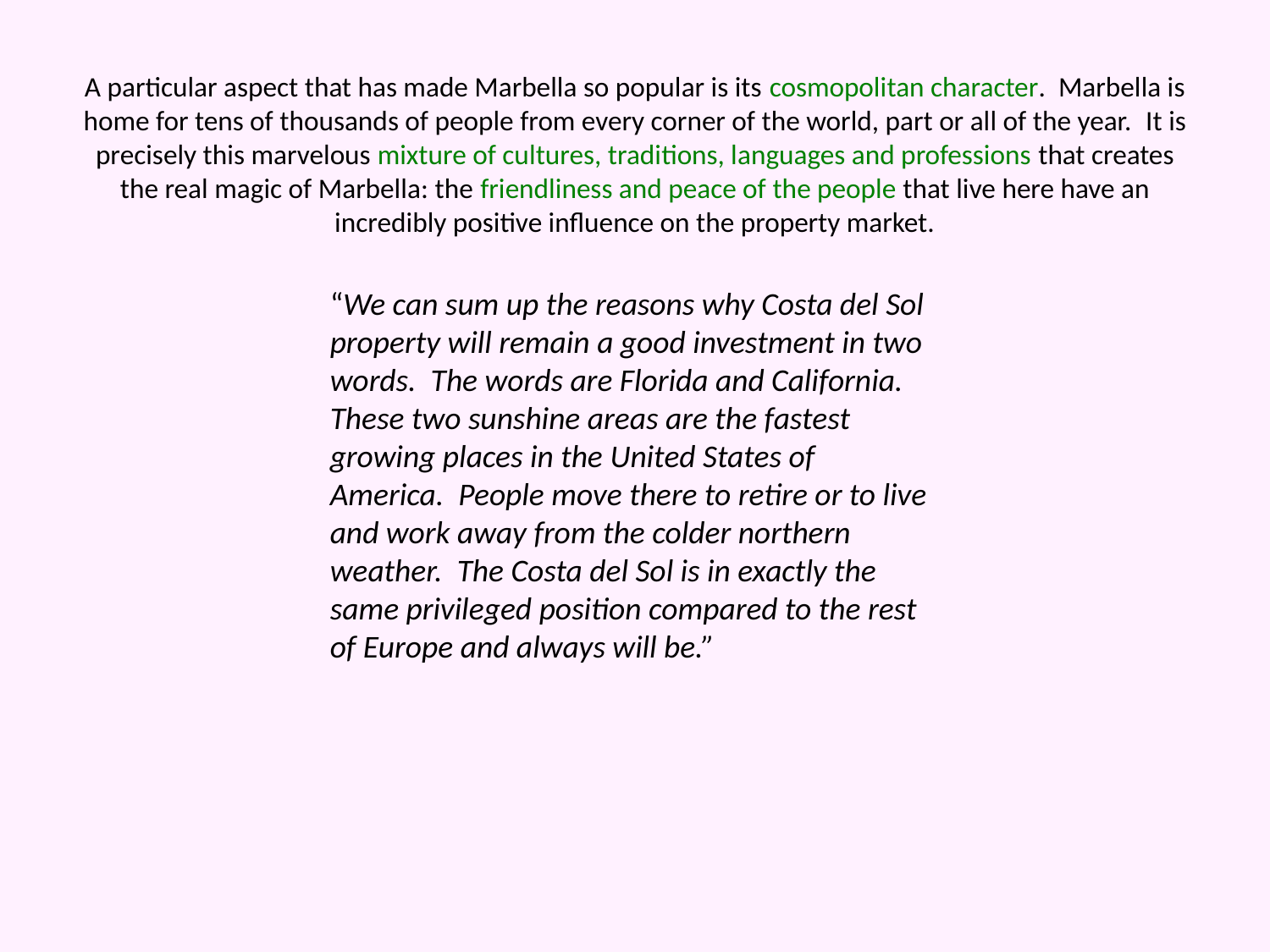

# A particular aspect that has made Marbella so popular is its cosmopolitan character.  Marbella is home for tens of thousands of people from every corner of the world, part or all of the year.  It is precisely this marvelous mixture of cultures, traditions, languages and professions that creates the real magic of Marbella: the friendliness and peace of the people that live here have an incredibly positive influence on the property market.

“We can sum up the reasons why Costa del Sol property will remain a good investment in two words.  The words are Florida and California.  These two sunshine areas are the fastest growing places in the United States of America.  People move there to retire or to live and work away from the colder northern weather.  The Costa del Sol is in exactly the same privileged position compared to the rest of Europe and always will be.”